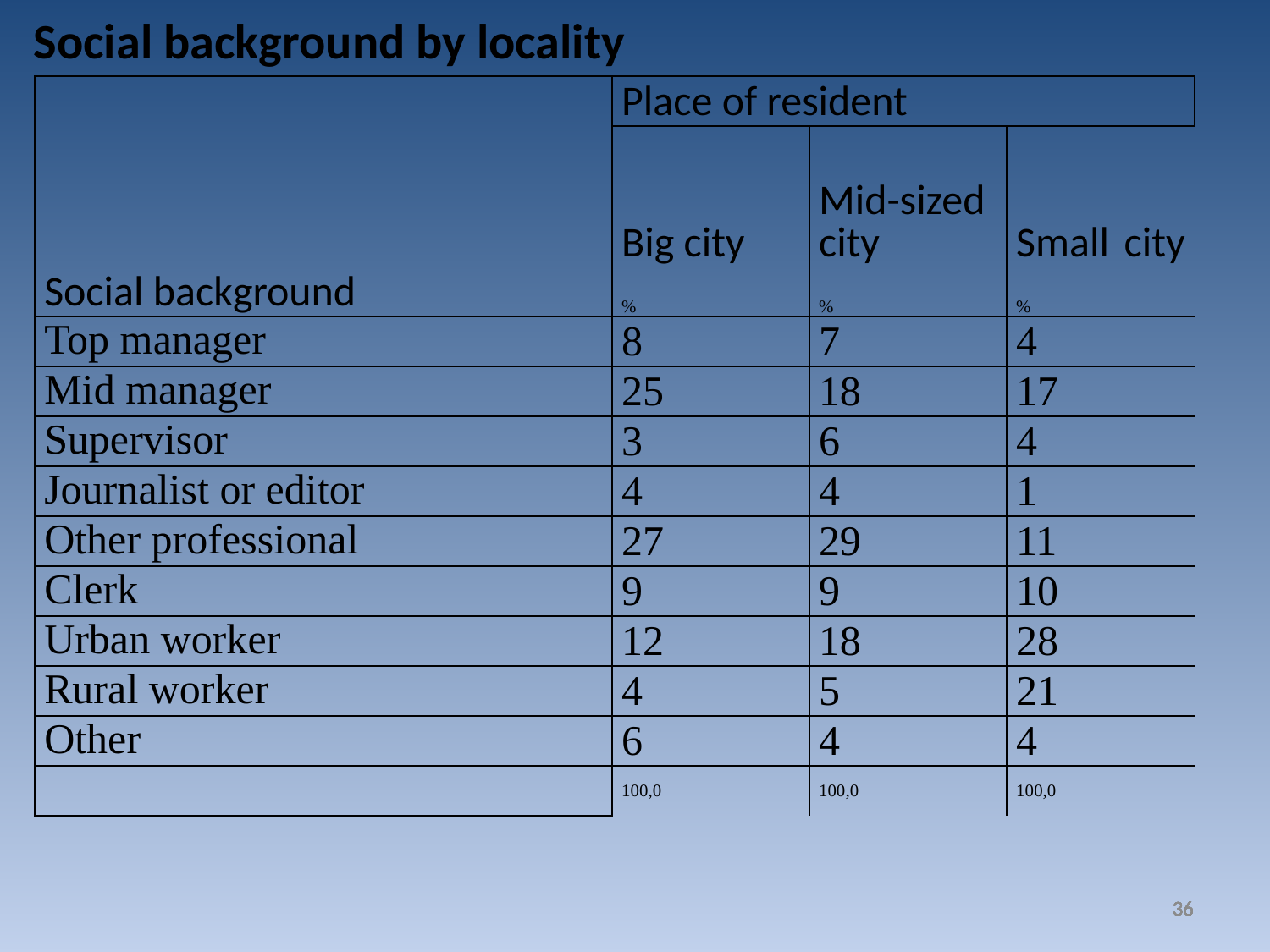

Social background by locality
| Social background | Place of resident |  |  |
| --- | --- | --- | --- |
|  | Big city | Mid-sized city | Small city |
|  | % | % | % |
| Top manager | 8 | 7 | 4 |
| Mid manager | 25 | 18 | 17 |
| Supervisor | 3 | 6 | 4 |
| Journalist or editor | 4 | 4 | 1 |
| Other professional | 27 | 29 | 11 |
| Clerk | 9 | 9 | 10 |
| Urban worker | 12 | 18 | 28 |
| Rural worker | 4 | 5 | 21 |
| Other | 6 | 4 | 4 |
|  | 100,0 | 100,0 | 100,0 |
36
36
36
36
36
36
36